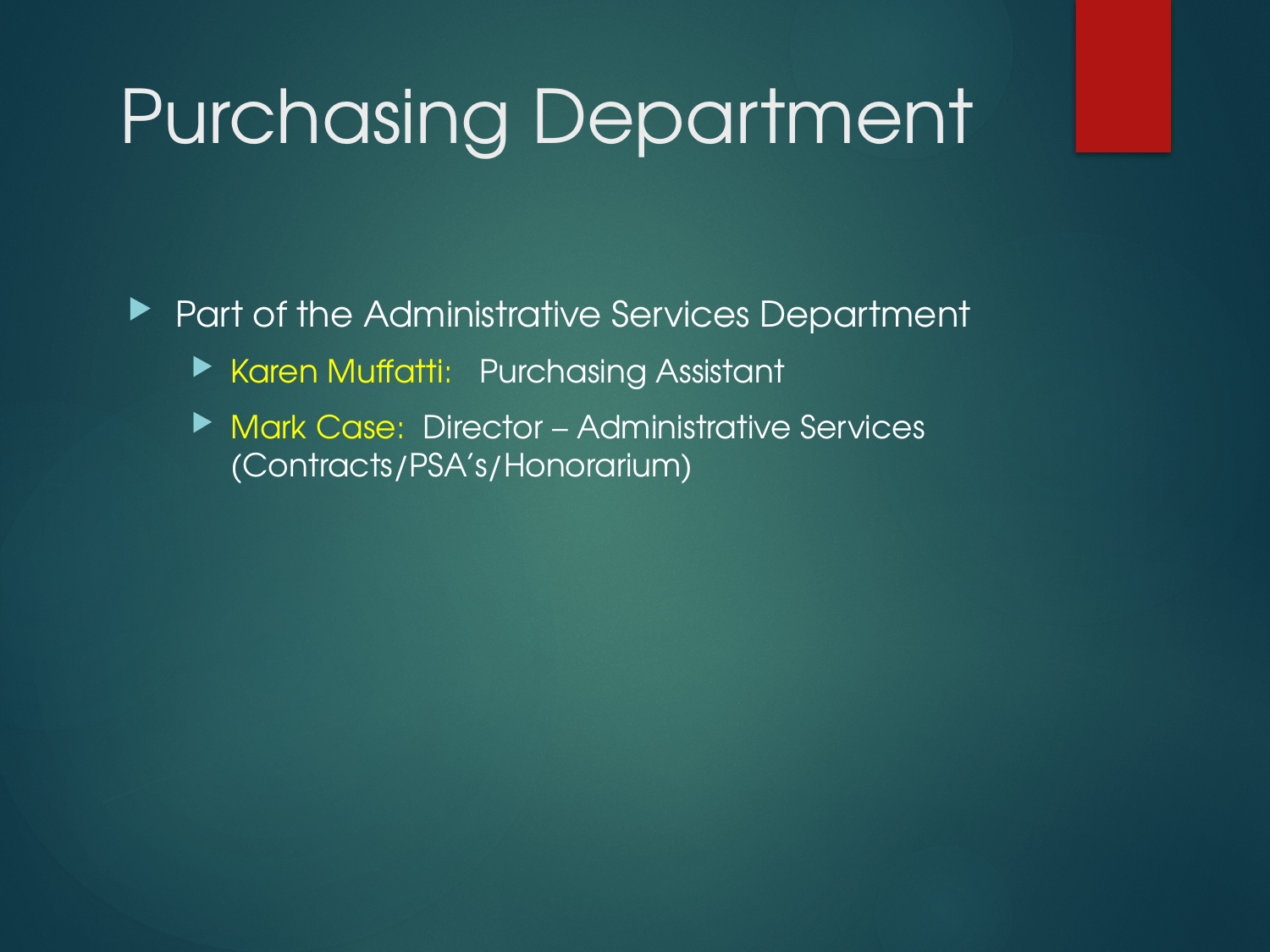

# Purchasing Department
Part of the Administrative Services Department
Karen Muffatti:   Purchasing Assistant
Mark Case:  Director – Administrative Services (Contracts/PSA’s/Honorarium)